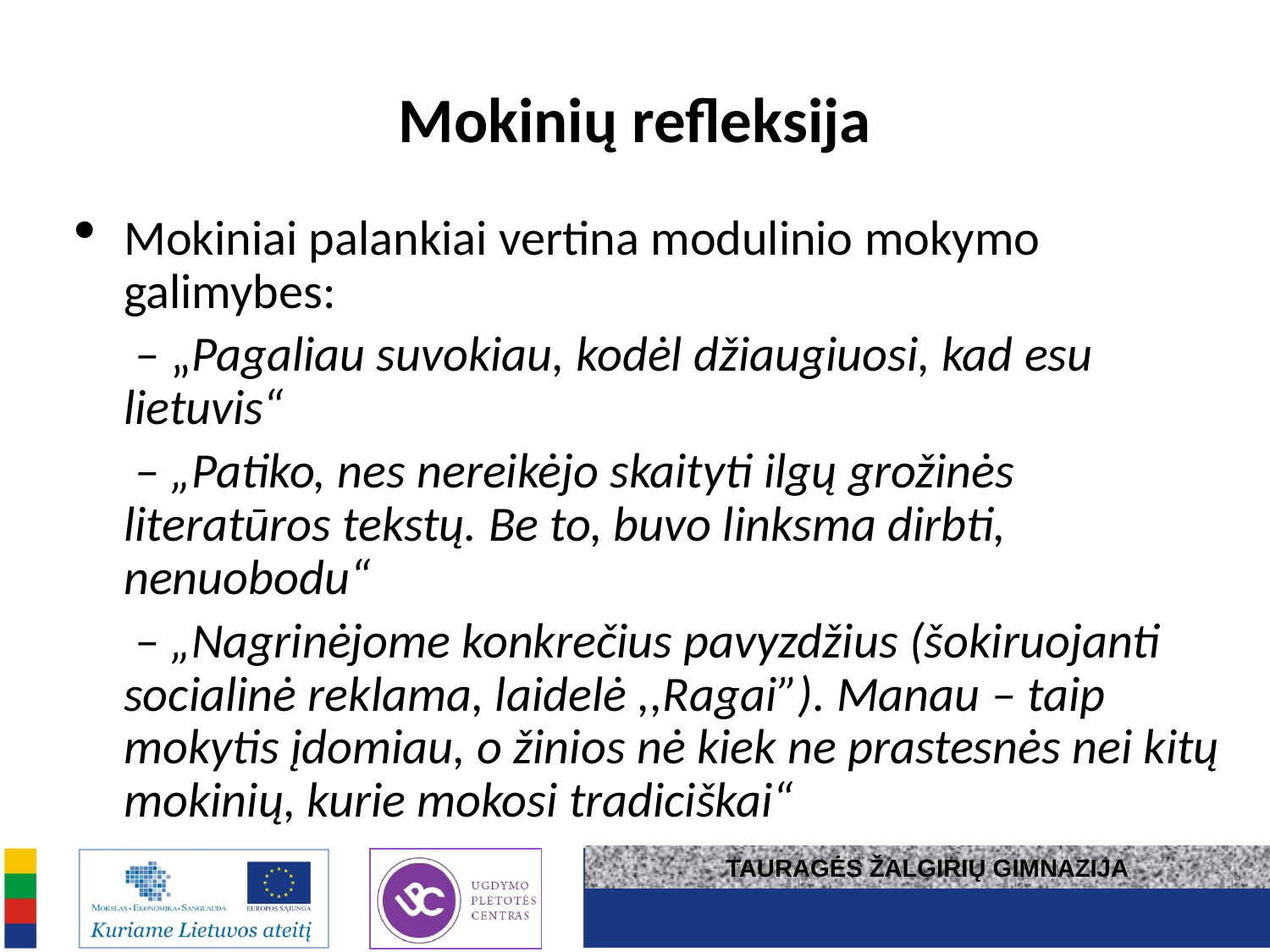

# Mokinių refleksija
Mokiniai palankiai vertina modulinio mokymo galimybes:
	 – „Pagaliau suvokiau, kodėl džiaugiuosi, kad esu lietuvis“
 	 – „Patiko, nes nereikėjo skaityti ilgų grožinės literatūros tekstų. Be to, buvo linksma dirbti, nenuobodu“
	 – „Nagrinėjome konkrečius pavyzdžius (šokiruojanti socialinė reklama, laidelė ,,Ragai”). Manau – taip mokytis įdomiau, o žinios nė kiek ne prastesnės nei kitų mokinių, kurie mokosi tradiciškai“
TAURAGĖS ŽALGIRIŲ GIMNAZIJA